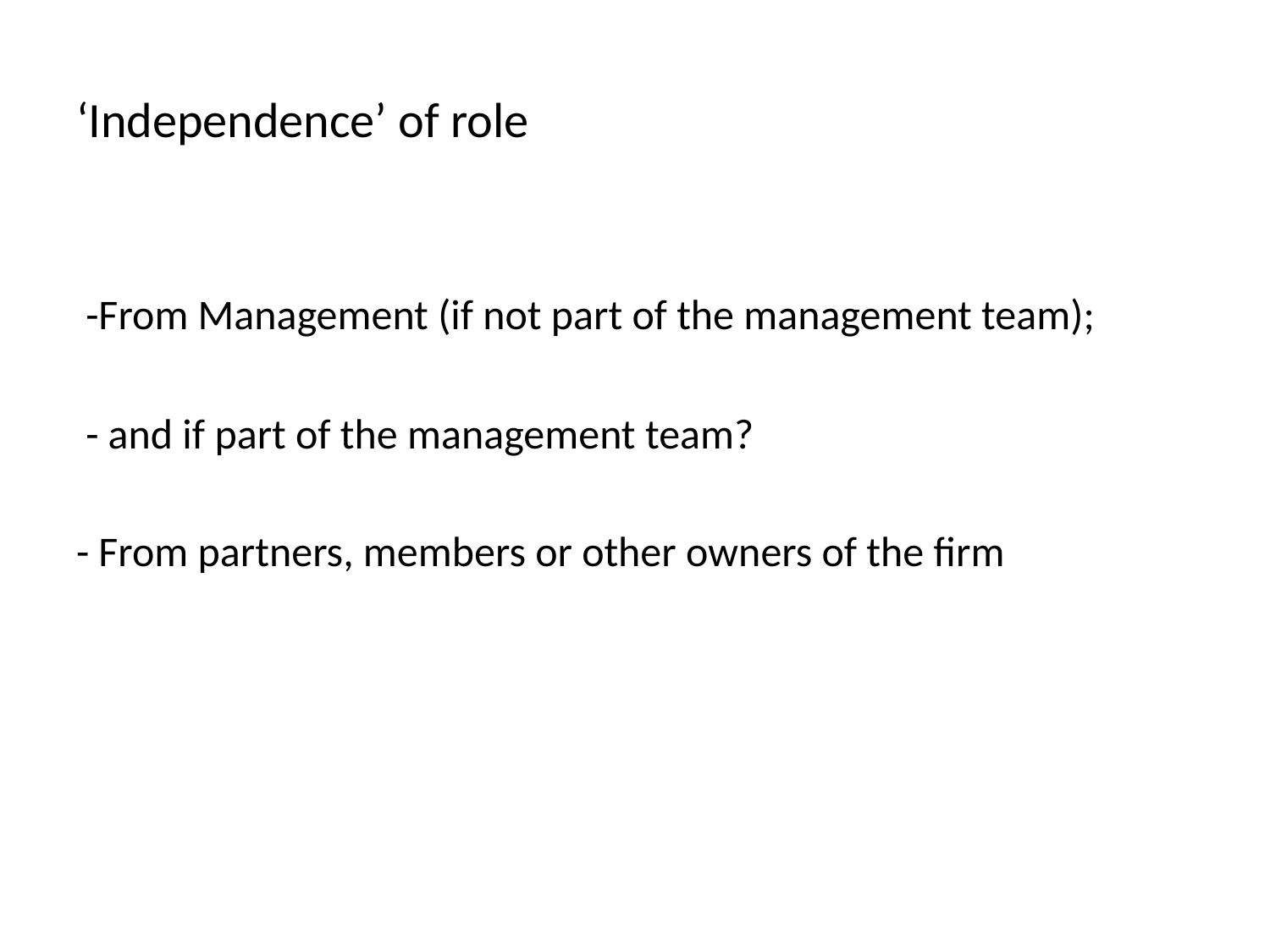

# ‘Independence’ of role

 -From Management (if not part of the management team);

 - and if part of the management team?

- From partners, members or other owners of the firm